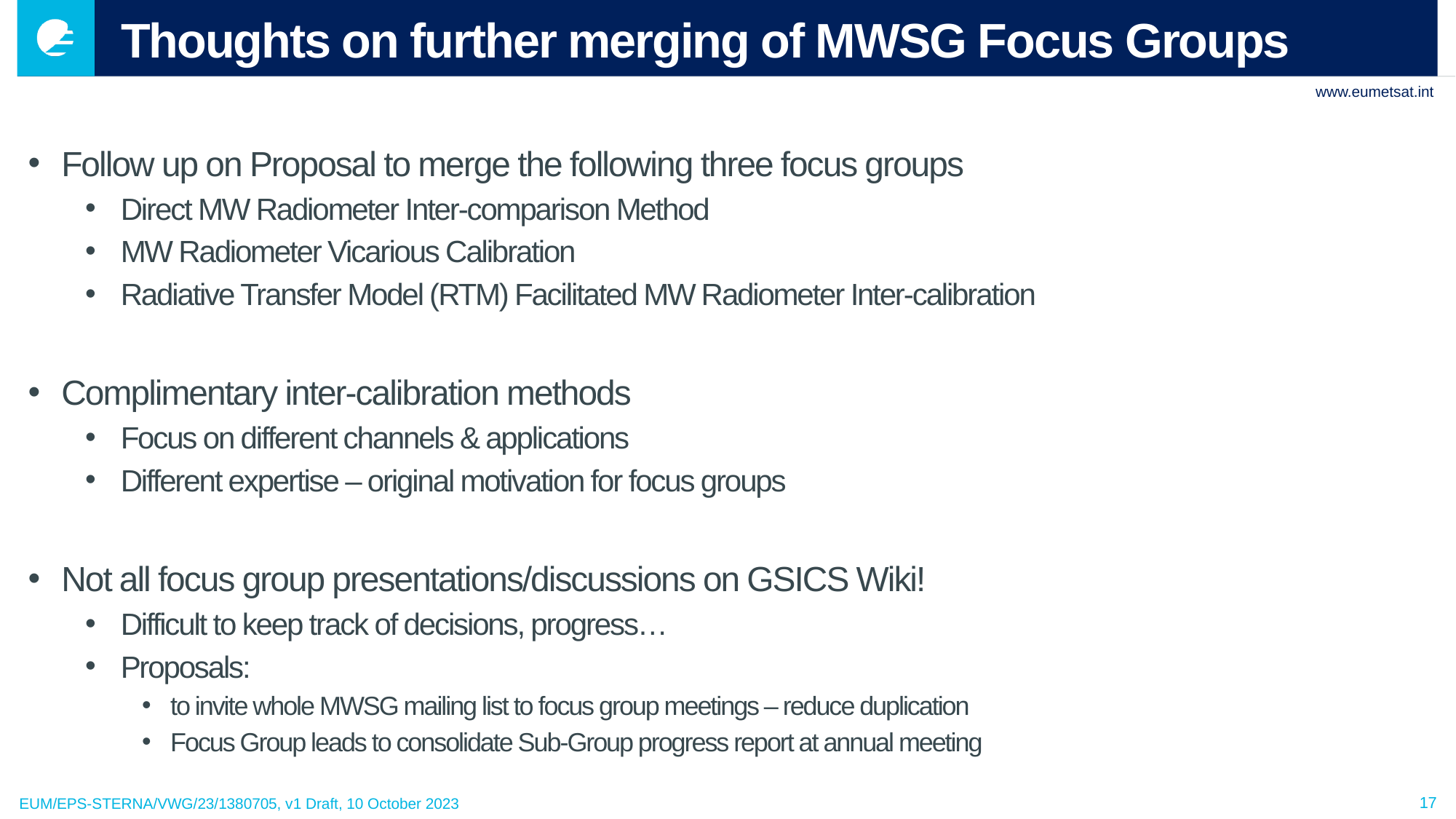

# Thoughts on further merging of MWSG Focus Groups
Follow up on Proposal to merge the following three focus groups
Direct MW Radiometer Inter-comparison Method
MW Radiometer Vicarious Calibration
Radiative Transfer Model (RTM) Facilitated MW Radiometer Inter-calibration

Complimentary inter-calibration methods
Focus on different channels & applications
Different expertise – original motivation for focus groups

Not all focus group presentations/discussions on GSICS Wiki!
Difficult to keep track of decisions, progress…
Proposals:
to invite whole MWSG mailing list to focus group meetings – reduce duplication
Focus Group leads to consolidate Sub-Group progress report at annual meeting